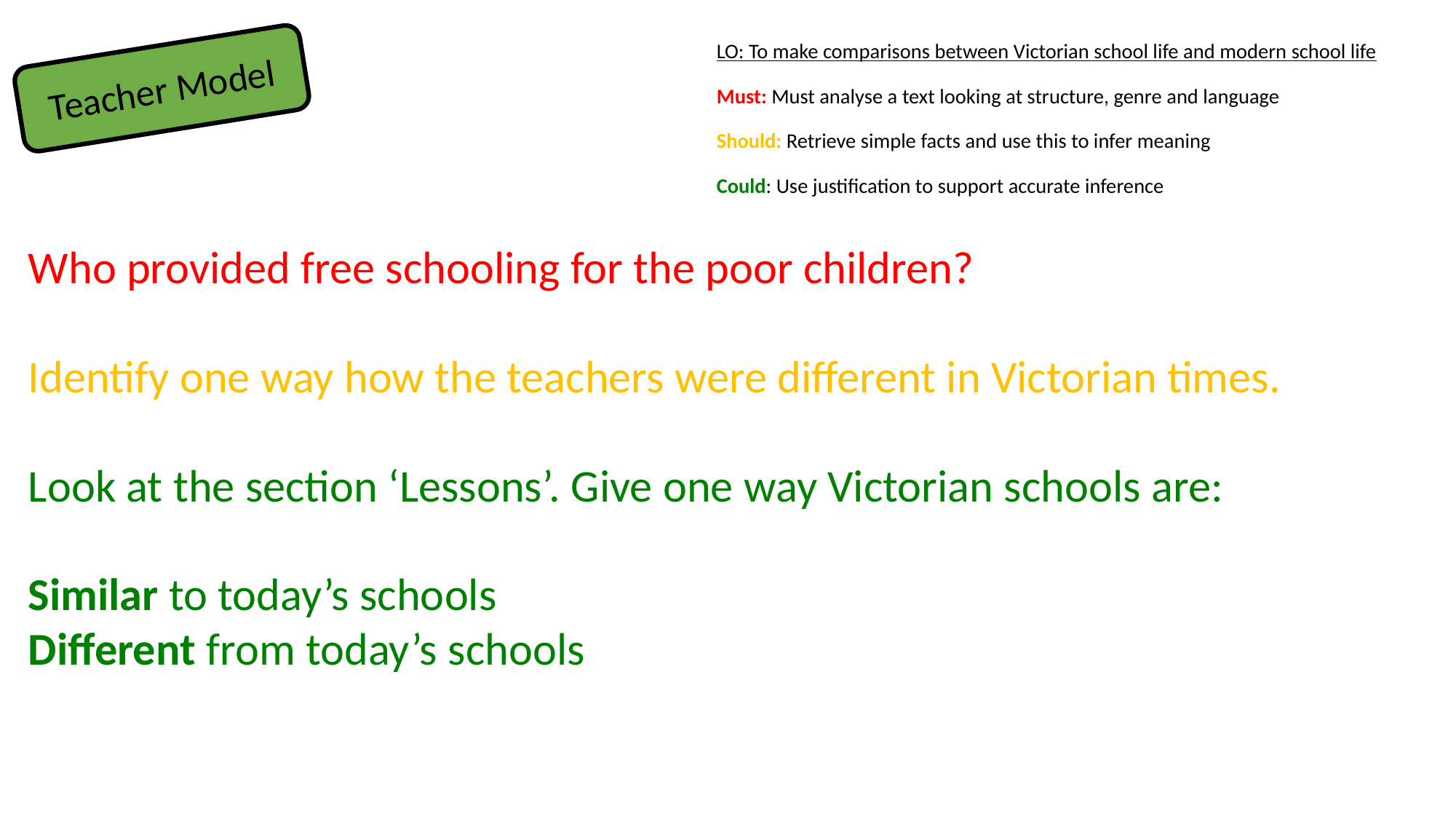

# LO: To make comparisons between Victorian school life and modern school life Must: Must analyse a text looking at structure, genre and language Should: Retrieve simple facts and use this to infer meaning Could: Use justification to support accurate inference
Teacher Model
Who provided free schooling for the poor children?

Identify one way how the teachers were different in Victorian times.

Look at the section ‘Lessons’. Give one way Victorian schools are:
Similar to today’s schools
Different from today’s schools